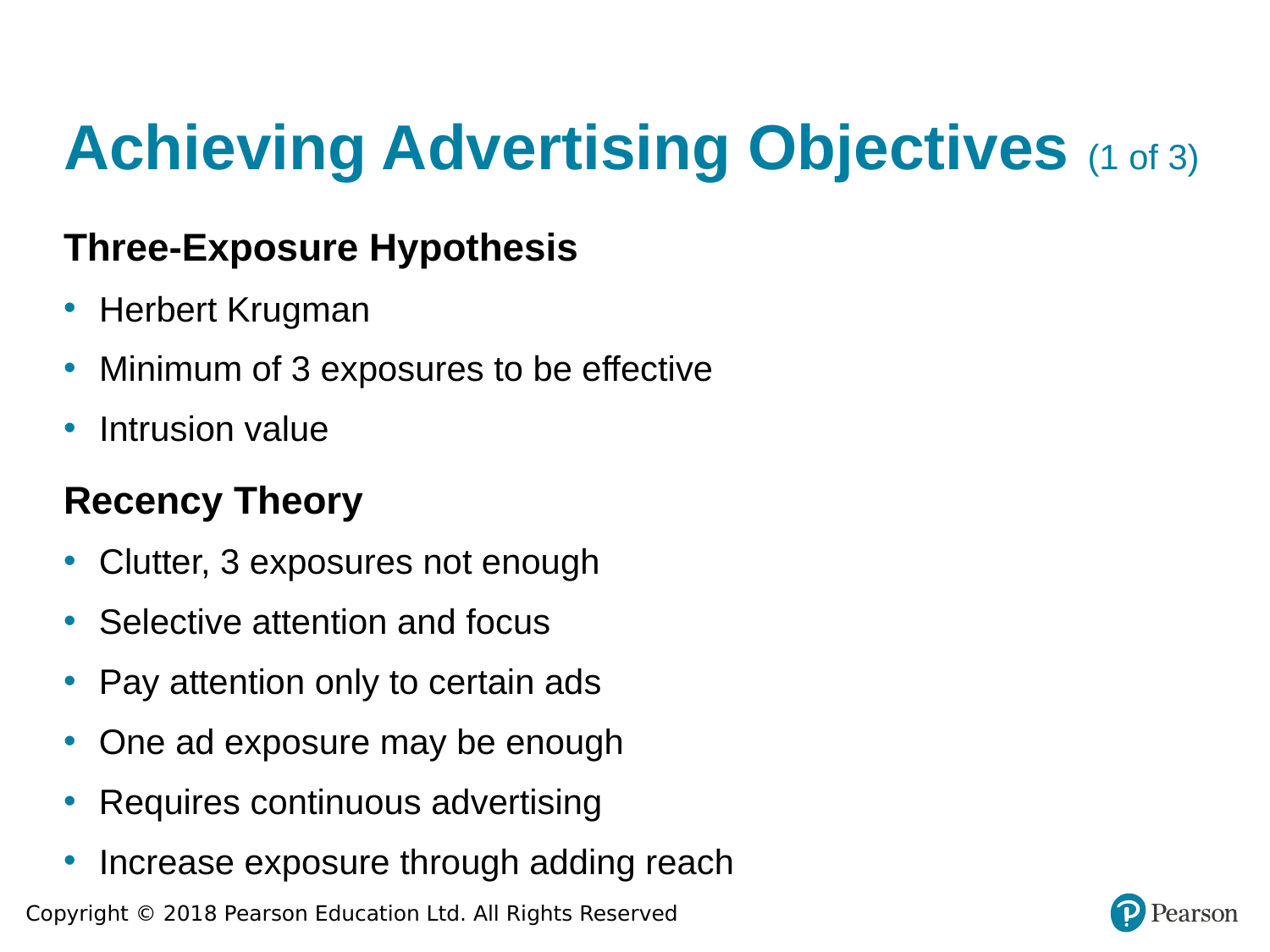

# Achieving Advertising Objectives (1 of 3)
Three-Exposure Hypothesis
Herbert Krugman
Minimum of 3 exposures to be effective
Intrusion value
Recency Theory
Clutter, 3 exposures not enough
Selective attention and focus
Pay attention only to certain ads
One ad exposure may be enough
Requires continuous advertising
Increase exposure through adding reach